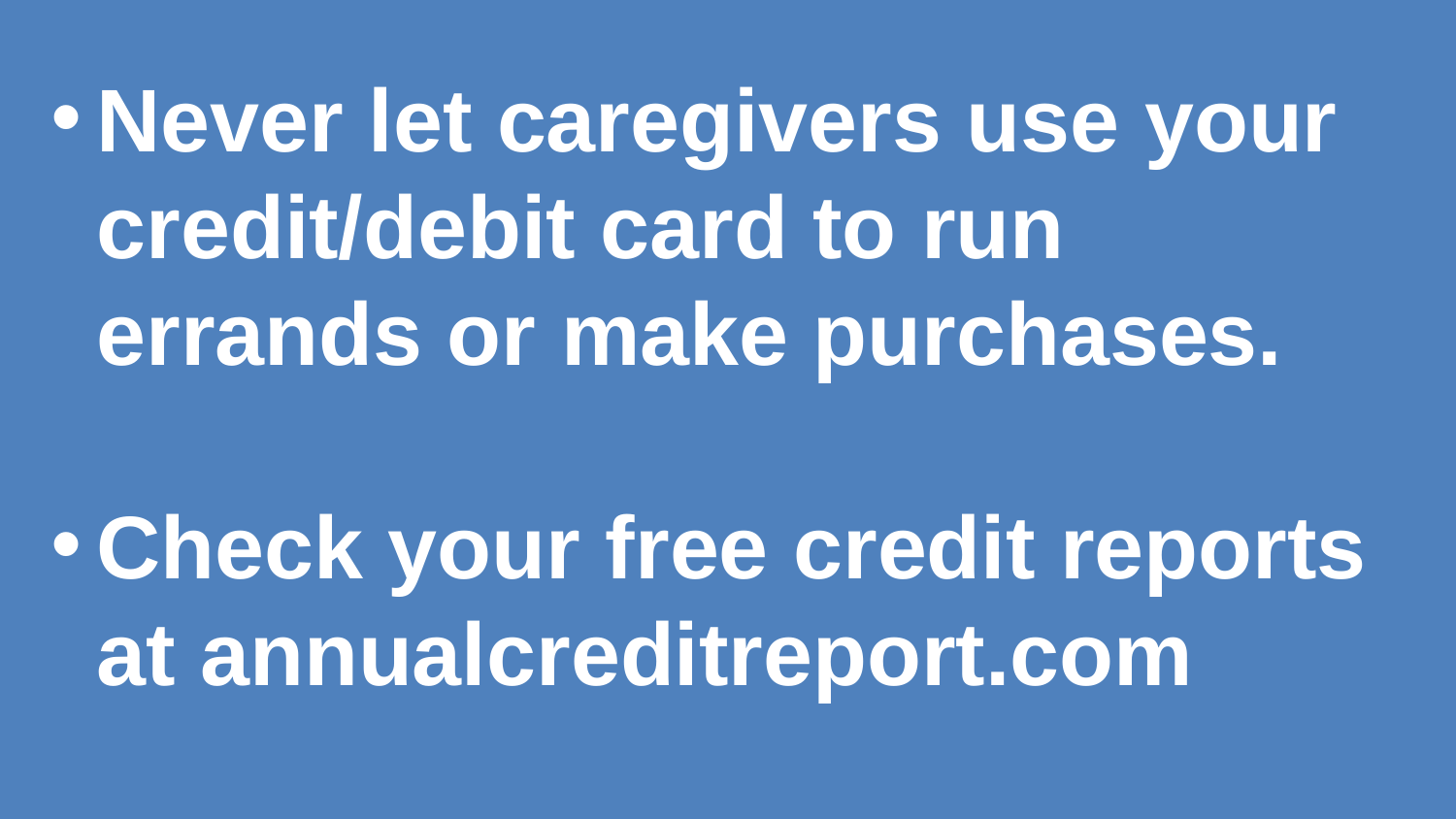

Never let caregivers use your credit/debit card to run errands or make purchases.

Check your free credit reports at annualcreditreport.com